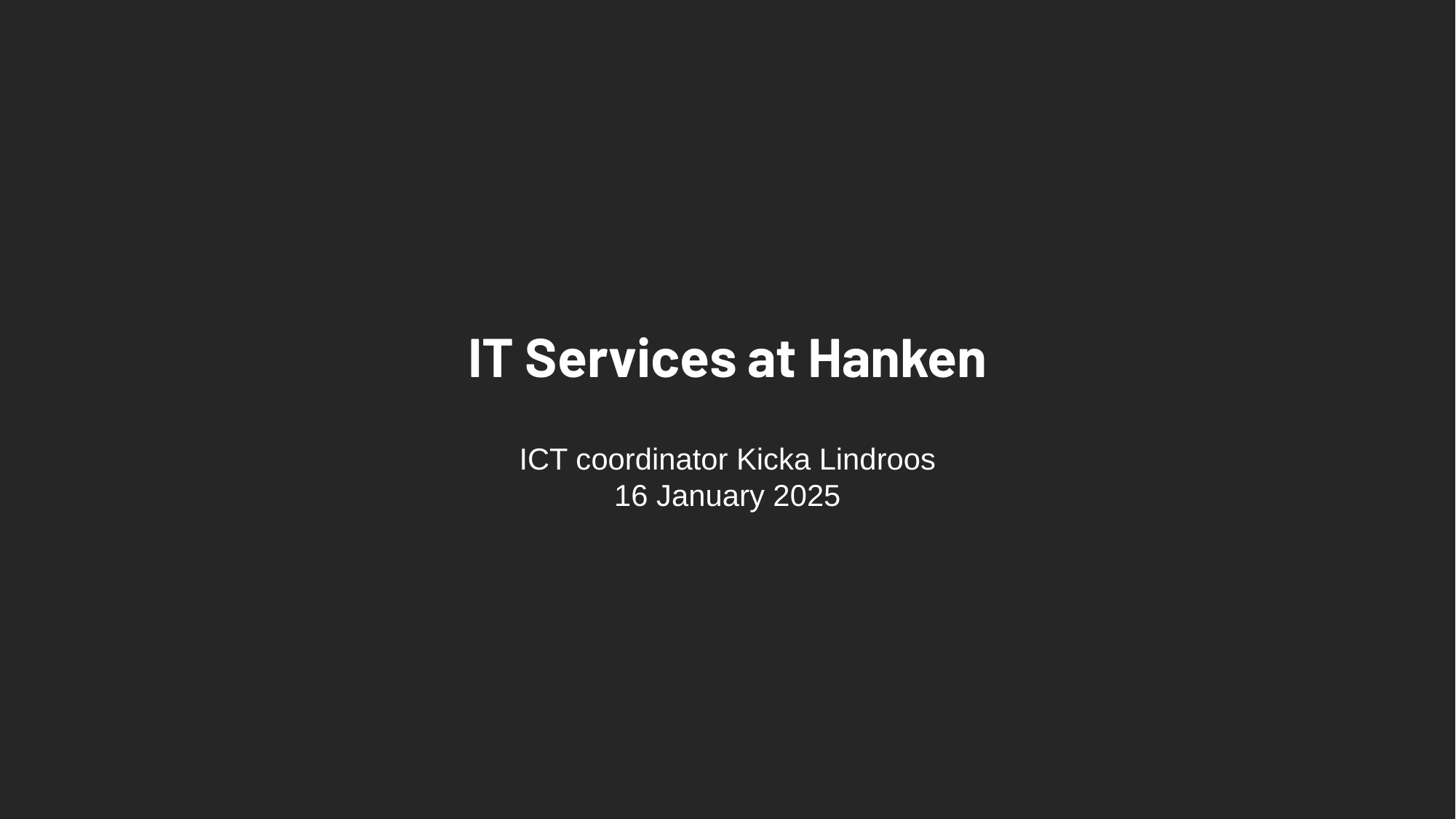

# IT Services at Hanken
ICT coordinator Kicka Lindroos
16 January 2025